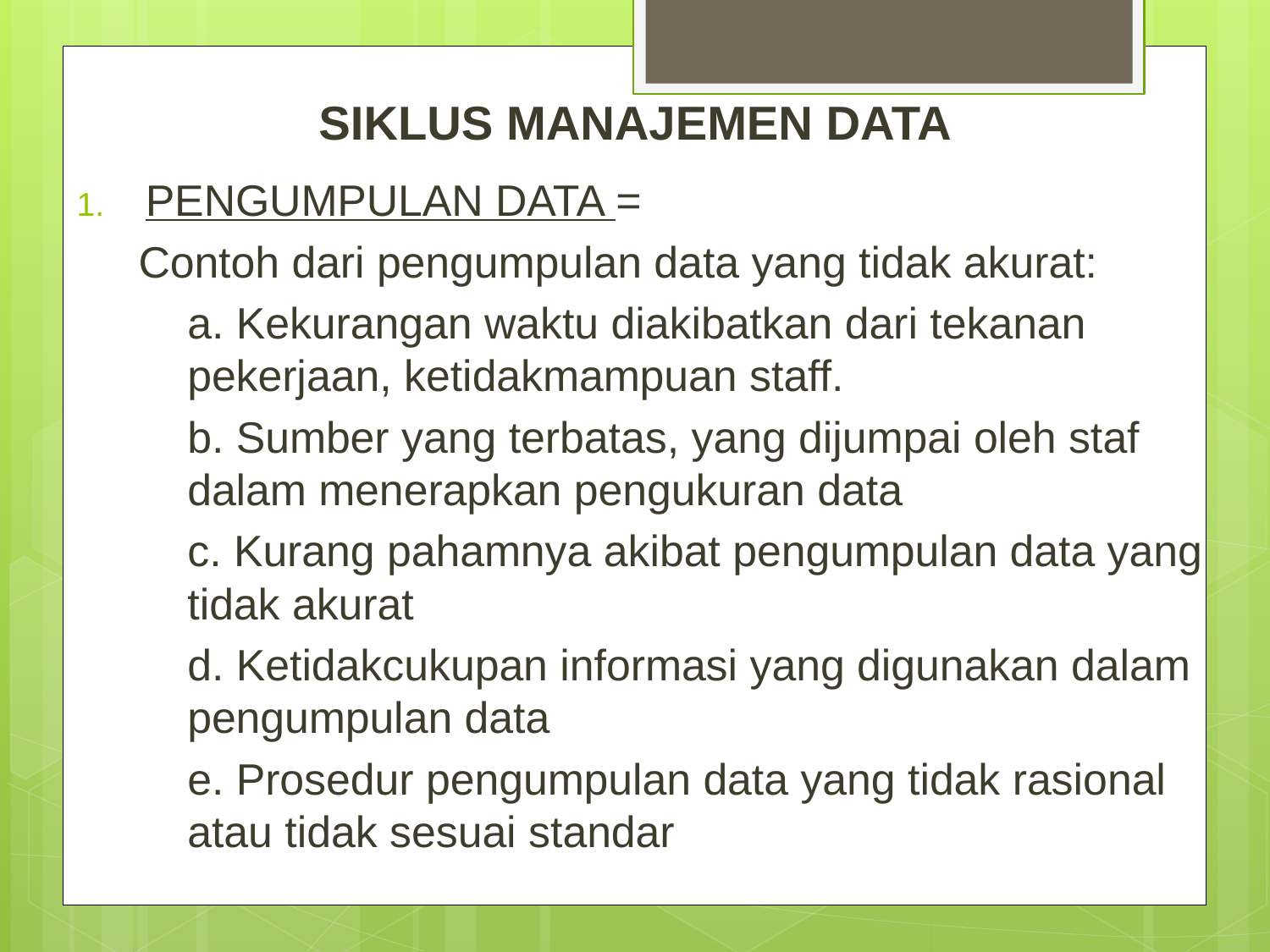

# SIKLUS MANAJEMEN DATA
PENGUMPULAN DATA =
	Contoh dari pengumpulan data yang tidak akurat:
	a. Kekurangan waktu diakibatkan dari tekanan pekerjaan, ketidakmampuan staff.
	b. Sumber yang terbatas, yang dijumpai oleh staf dalam menerapkan pengukuran data
	c. Kurang pahamnya akibat pengumpulan data yang tidak akurat
	d. Ketidakcukupan informasi yang digunakan dalam pengumpulan data
	e. Prosedur pengumpulan data yang tidak rasional atau tidak sesuai standar